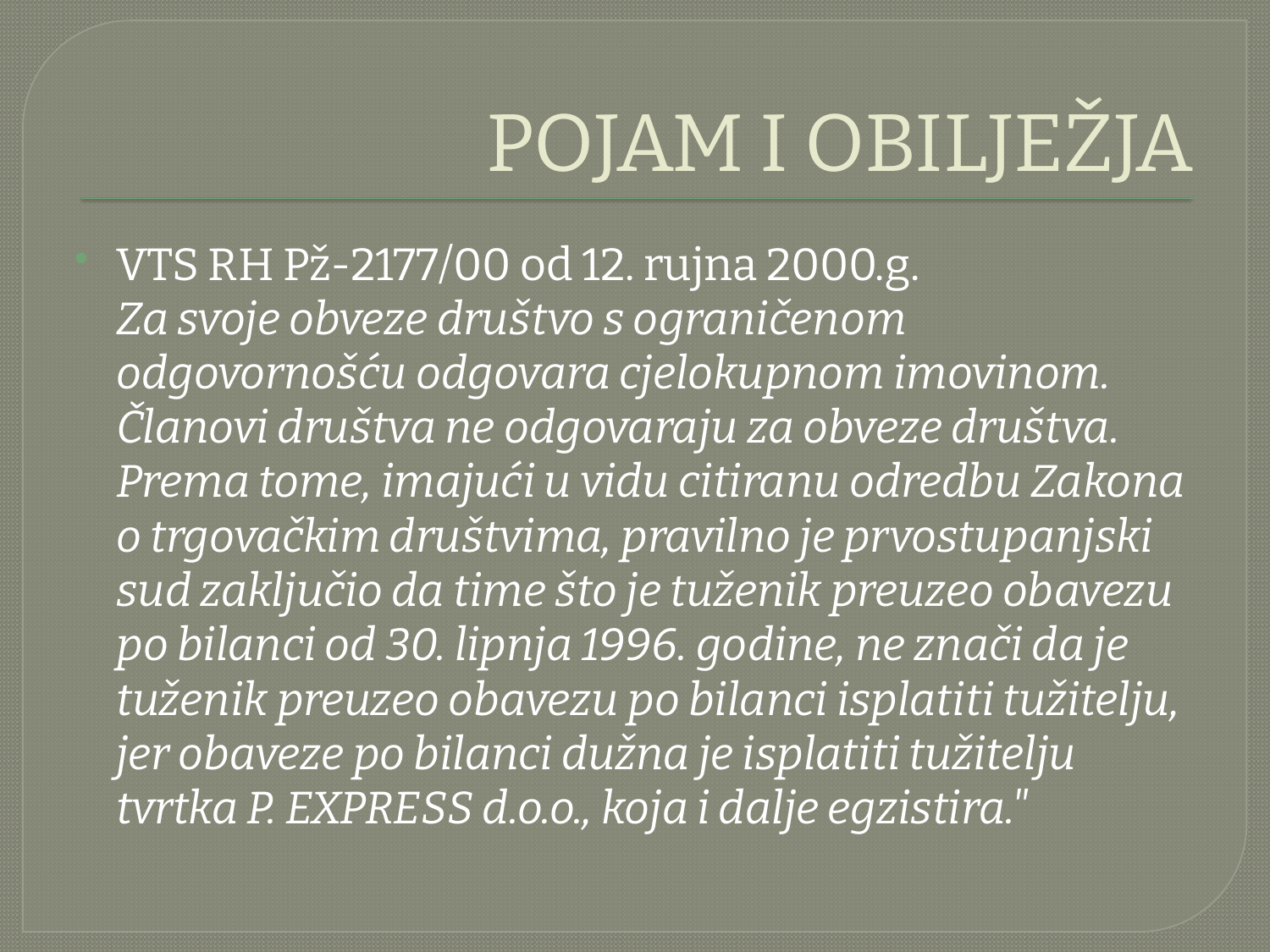

# POJAM I OBILJEŽJA
VTS RH Pž-2177/00 od 12. rujna 2000.g.
	Za svoje obveze društvo s ograničenom odgovornošću odgovara cjelokupnom imovinom. Članovi društva ne odgovaraju za obveze društva. Prema tome, imajući u vidu citiranu odredbu Zakona o trgovačkim društvima, pravilno je prvostupanjski sud zaključio da time što je tuženik preuzeo obavezu po bilanci od 30. lipnja 1996. godine, ne znači da je tuženik preuzeo obavezu po bilanci isplatiti tužitelju, jer obaveze po bilanci dužna je isplatiti tužitelju tvrtka P. EXPRESS d.o.o., koja i dalje egzistira."